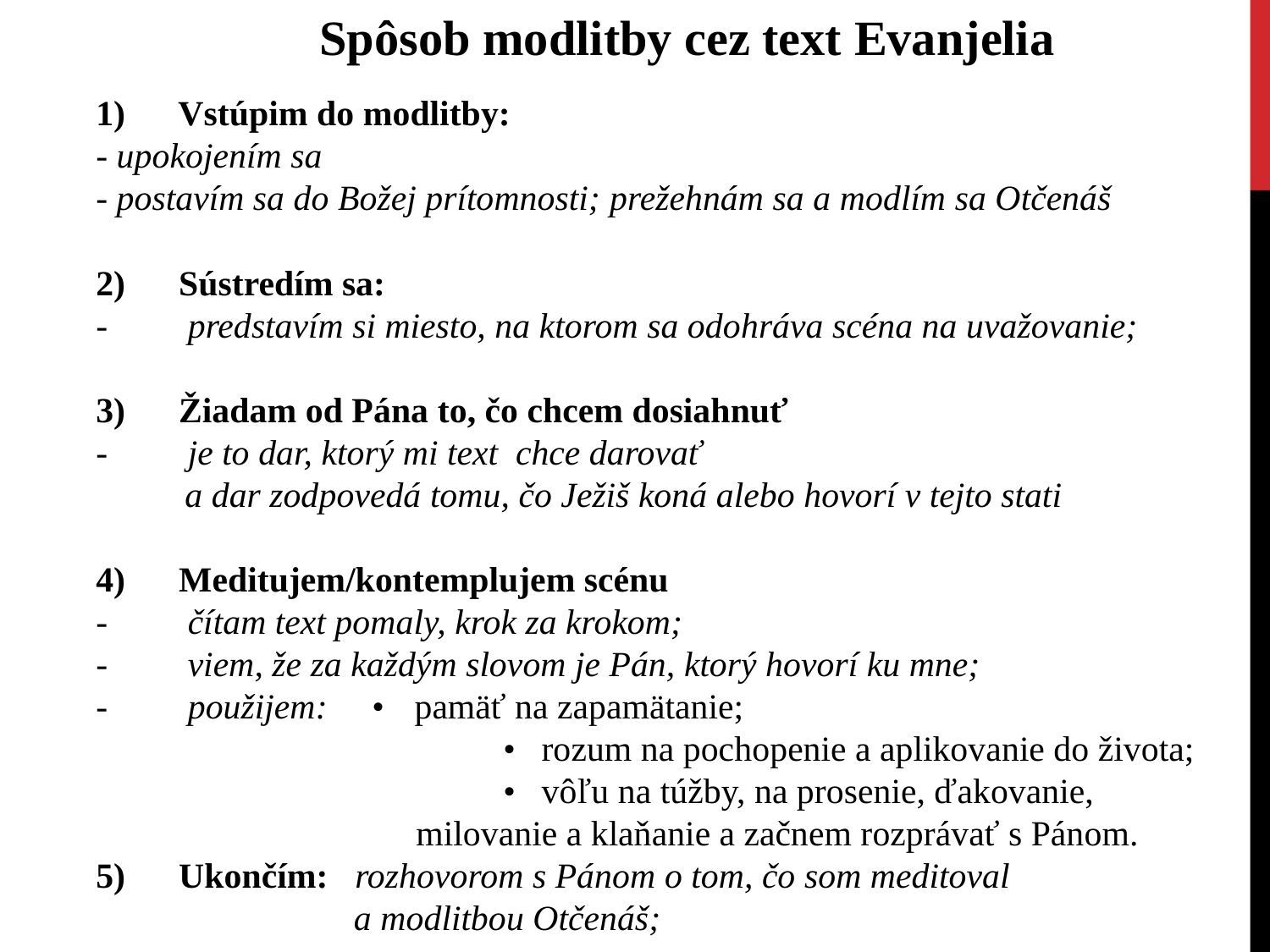

Spôsob modlitby cez text Evanjelia

1)      Vstúpim do modlitby:
- upokojením sa
- postavím sa do Božej prítomnosti; prežehnám sa a modlím sa Otčenáš

2)      Sústredím sa:
-         predstavím si miesto, na ktorom sa odohráva scéna na uvažovanie;

3)      Žiadam od Pána to, čo chcem dosiahnuť
-         je to dar, ktorý mi text  chce darovať
          a dar zodpovedá tomu, čo Ježiš koná alebo hovorí v tejto stati

4)      Meditujem/kontemplujem scénu
-         čítam text pomaly, krok za krokom;
-         viem, že za každým slovom je Pán, ktorý hovorí ku mne;
-         použijem:     •	pamäť na zapamätanie;
			          •	rozum na pochopenie a aplikovanie do života;
			          •	vôľu na túžby, na prosenie, ďakovanie,
                                    milovanie a klaňanie a začnem rozprávať s Pánom.
5)      Ukončím:   rozhovorom s Pánom o tom, čo som meditoval
                             a modlitbou Otčenáš;